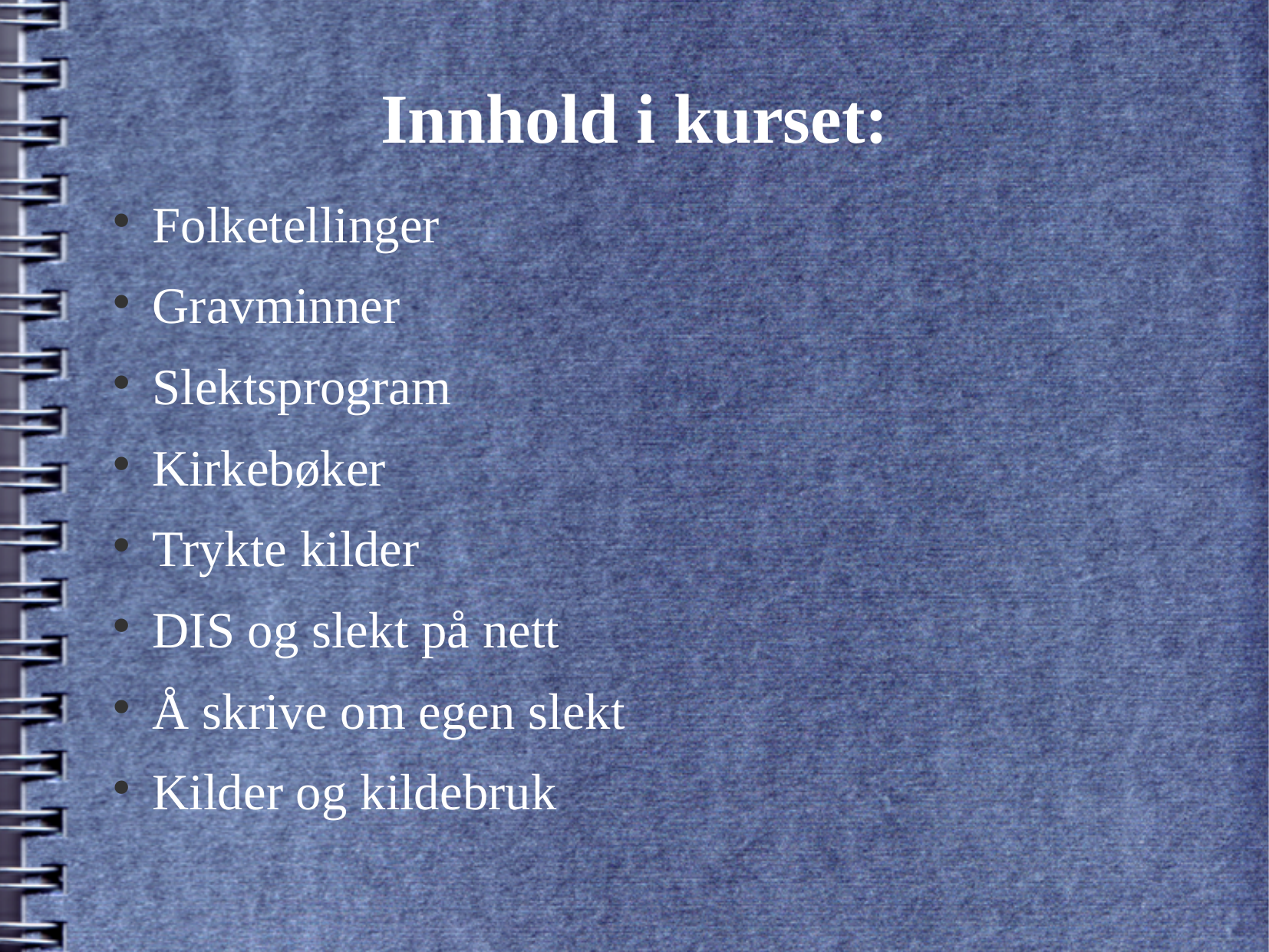

# Innhold i kurset:
Folketellinger
Gravminner
Slektsprogram
Kirkebøker
Trykte kilder
DIS og slekt på nett
Å skrive om egen slekt
Kilder og kildebruk